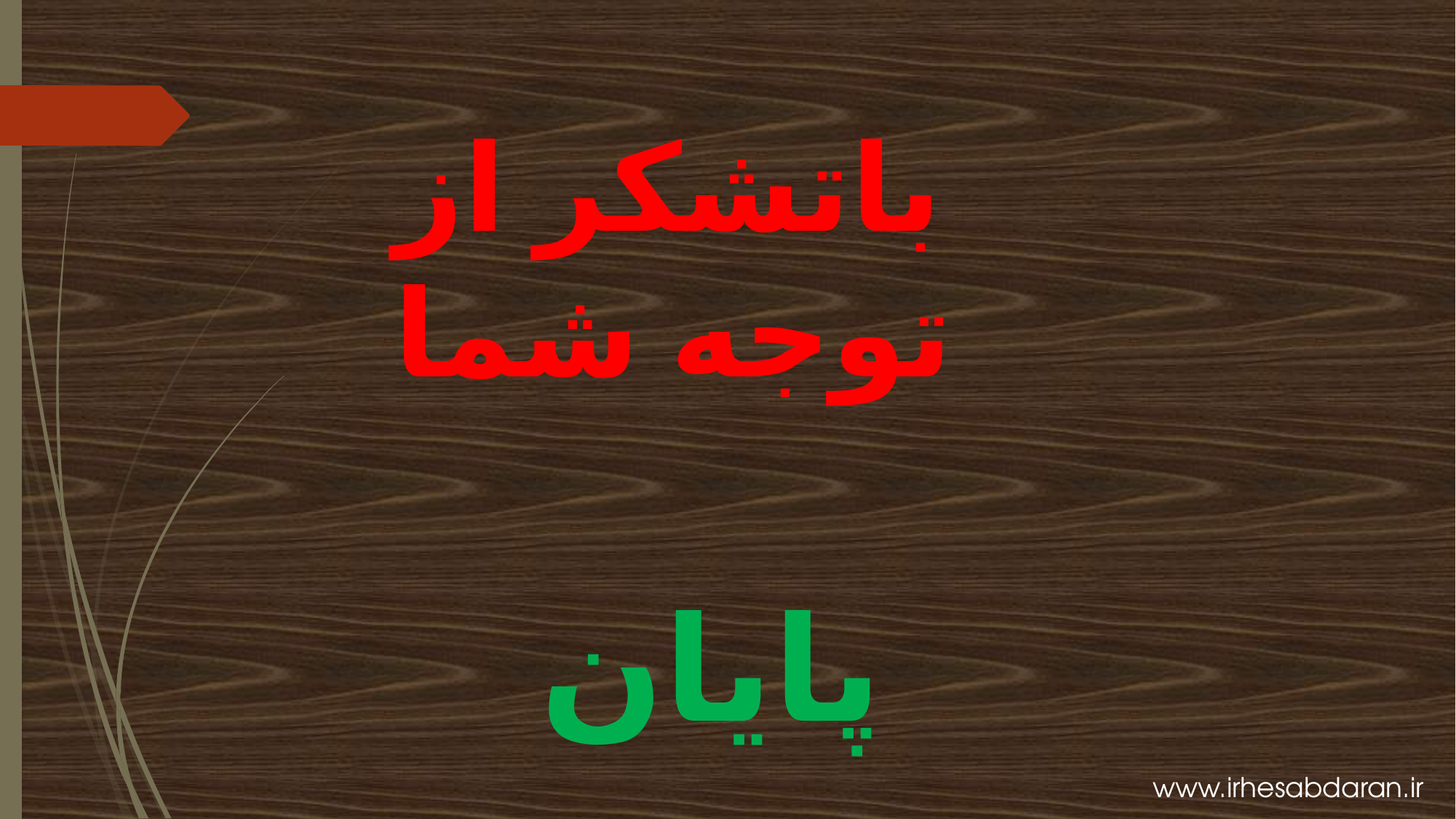

#
باتشکر از توجه شما
  پایان

www.irhesabdaran.ir